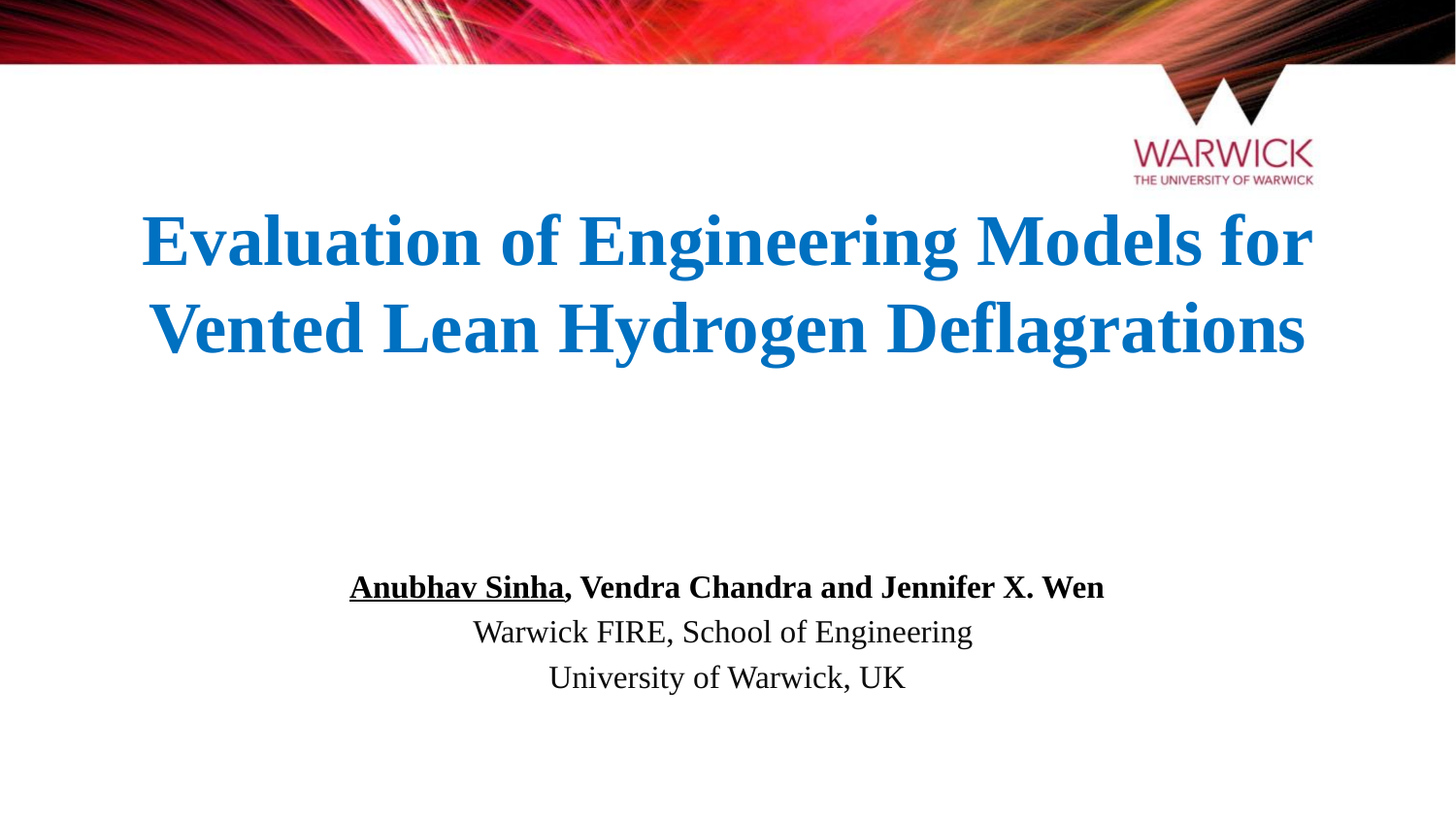

# Evaluation of Engineering Models for Vented Lean Hydrogen Deflagrations
Anubhav Sinha, Vendra Chandra and Jennifer X. Wen
Warwick FIRE, School of Engineering
University of Warwick, UK